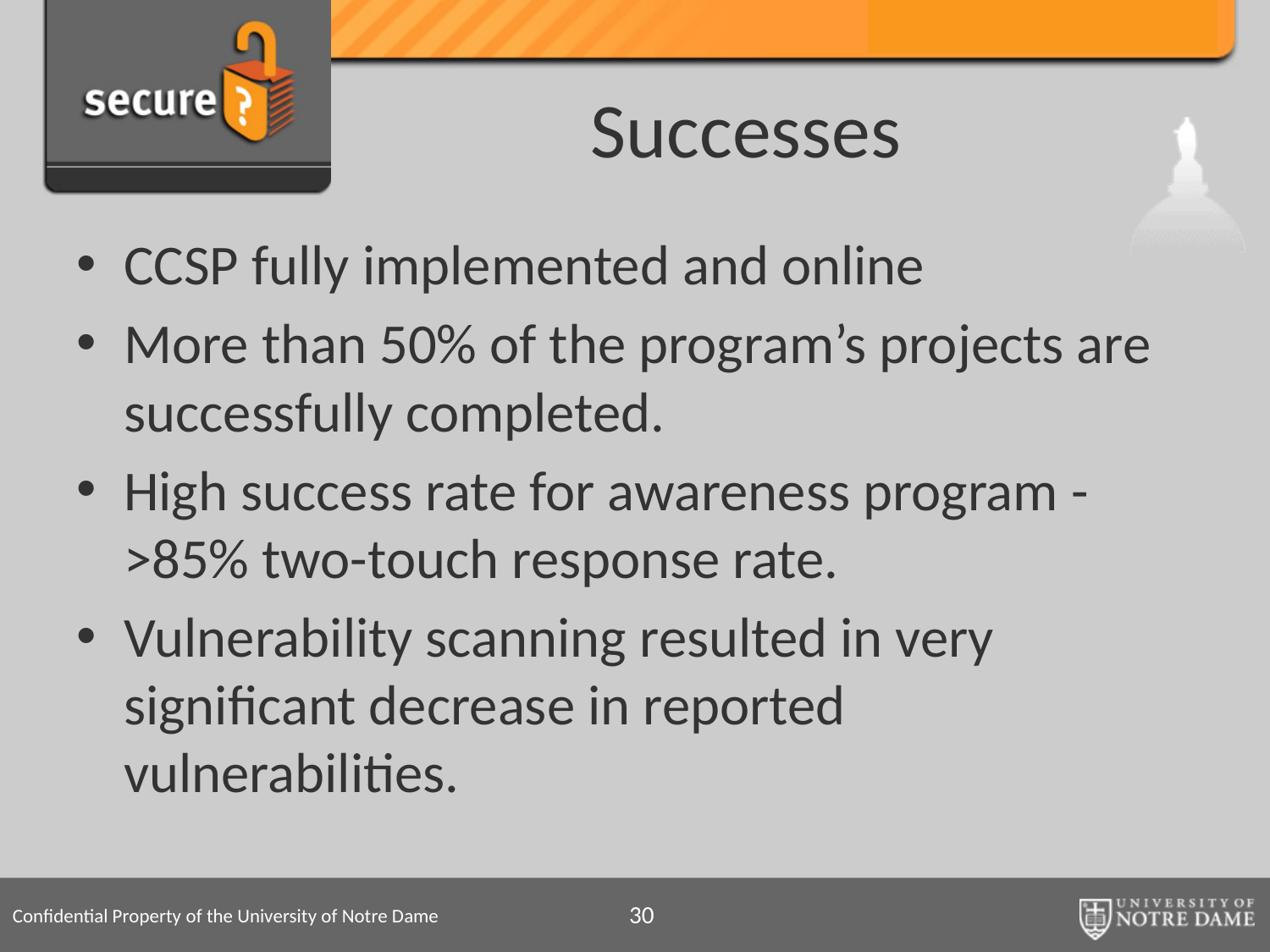

# Successes
CCSP fully implemented and online
More than 50% of the program’s projects are successfully completed.
High success rate for awareness program - >85% two-touch response rate.
Vulnerability scanning resulted in very significant decrease in reported vulnerabilities.

30